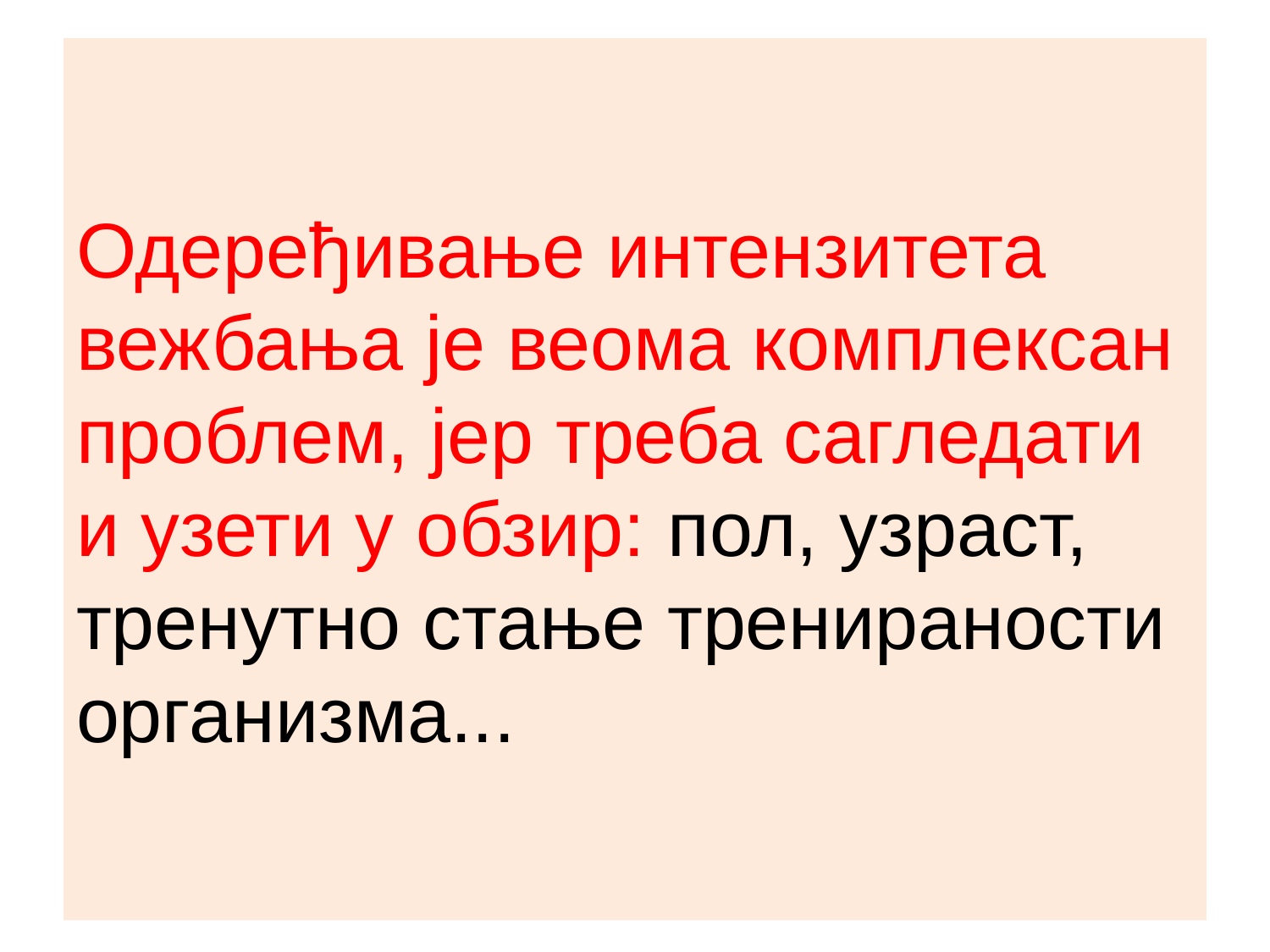

# Одеређивање интензитета вежбања је веома комплексан проблем, јер треба сагледати и узети у обзир: пол, узраст, тренутно стање тренираности организма...